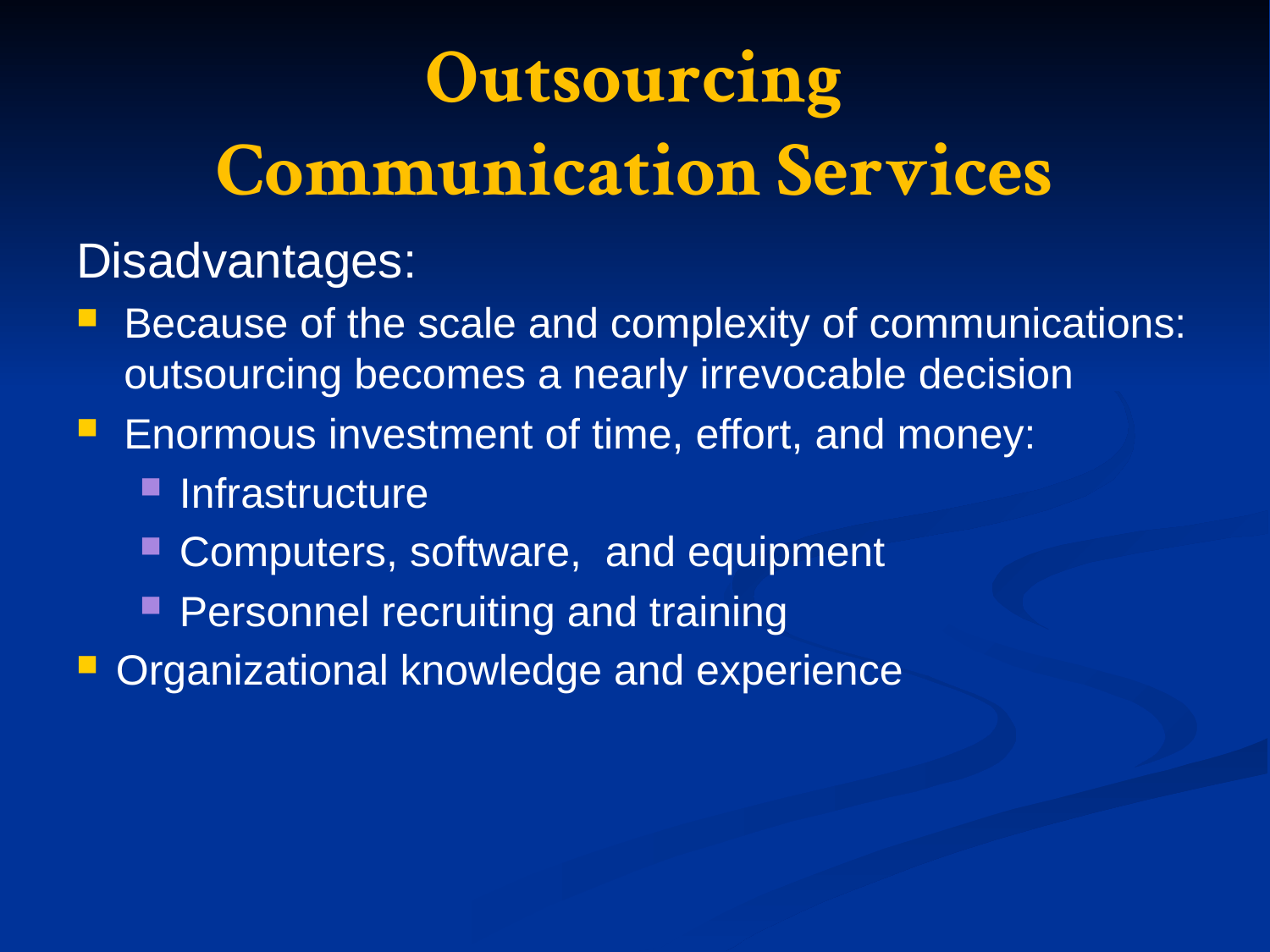

# Outsourcing Communication Services
Disadvantages:
Because of the scale and complexity of communications: outsourcing becomes a nearly irrevocable decision
Enormous investment of time, effort, and money:
Infrastructure
Computers, software,  and equipment
Personnel recruiting and training
Organizational knowledge and experience